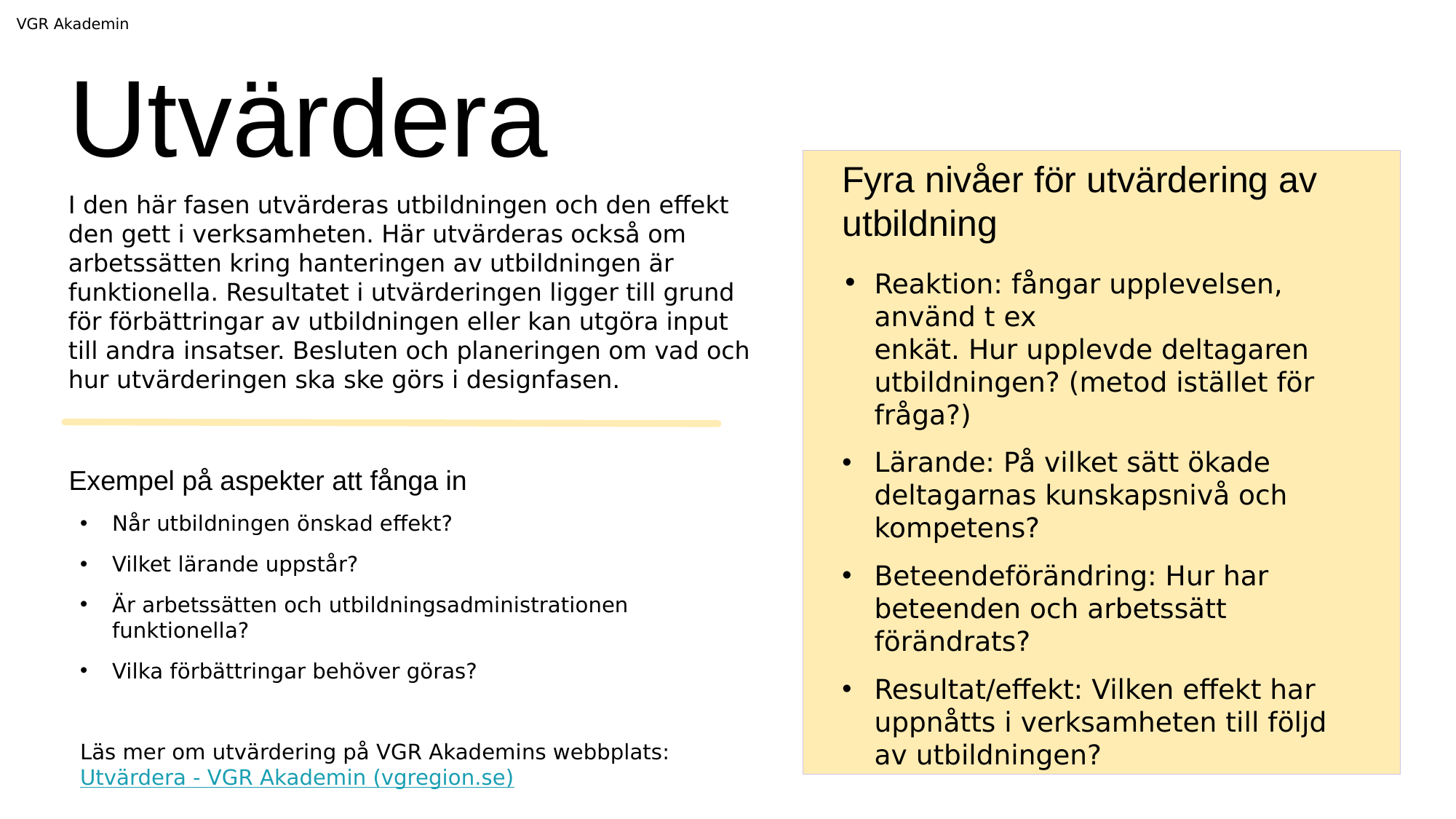

VGR Akademin
Utvärdera

Fyra nivåer för utvärdering av utbildning
I den här fasen utvärderas utbildningen och den effekt den gett i verksamheten. Här utvärderas också om arbetssätten kring hanteringen av utbildningen är funktionella. Resultatet i utvärderingen ligger till grund för förbättringar av utbildningen eller kan utgöra input till andra insatser. Besluten och planeringen om vad och hur utvärderingen ska ske görs i designfasen.
Reaktion: fångar upplevelsen, använd t ex enkät. Hur upplevde deltagaren utbildningen? (metod istället för fråga?)
Lärande: På vilket sätt ökade deltagarnas kunskapsnivå och kompetens?
Beteendeförändring: Hur har beteenden och arbetssätt förändrats?
Resultat/effekt: Vilken effekt har uppnåtts i verksamheten till följd av utbildningen?

Exempel på aspekter att fånga in
Når utbildningen önskad effekt?
Vilket lärande uppstår?
Är arbetssätten och utbildningsadministrationen  funktionella?
Vilka förbättringar behöver göras?

Läs mer om utvärdering på VGR Akademins webbplats: Utvärdera - VGR Akademin (vgregion.se)